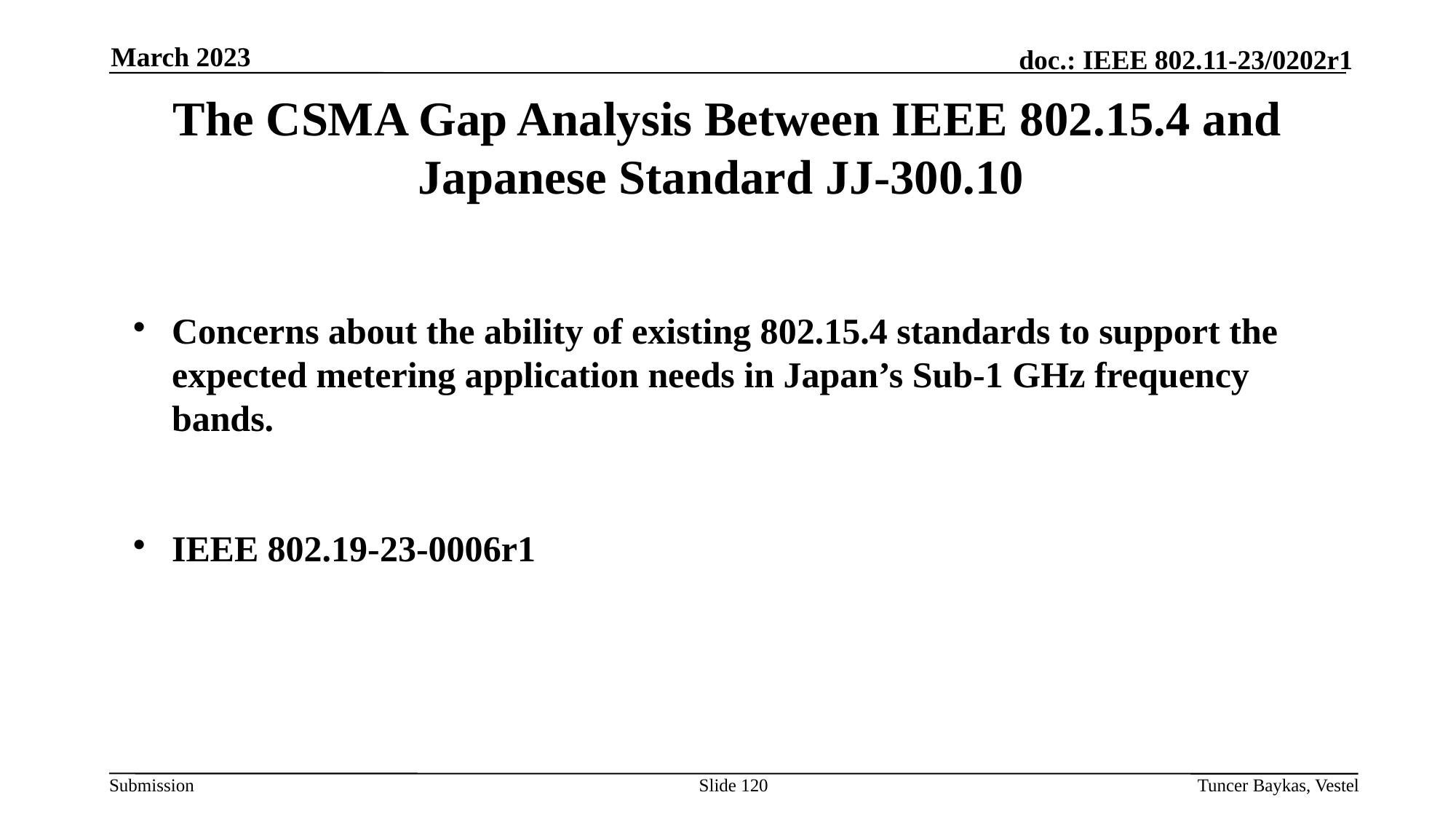

March 2023
# The CSMA Gap Analysis Between IEEE 802.15.4 and Japanese Standard JJ-300.10

Concerns about the ability of existing 802.15.4 standards to support the expected metering application needs in Japan’s Sub-1 GHz frequency bands.

IEEE 802.19-23-0006r1

Slide 120
Tuncer Baykas, Vestel